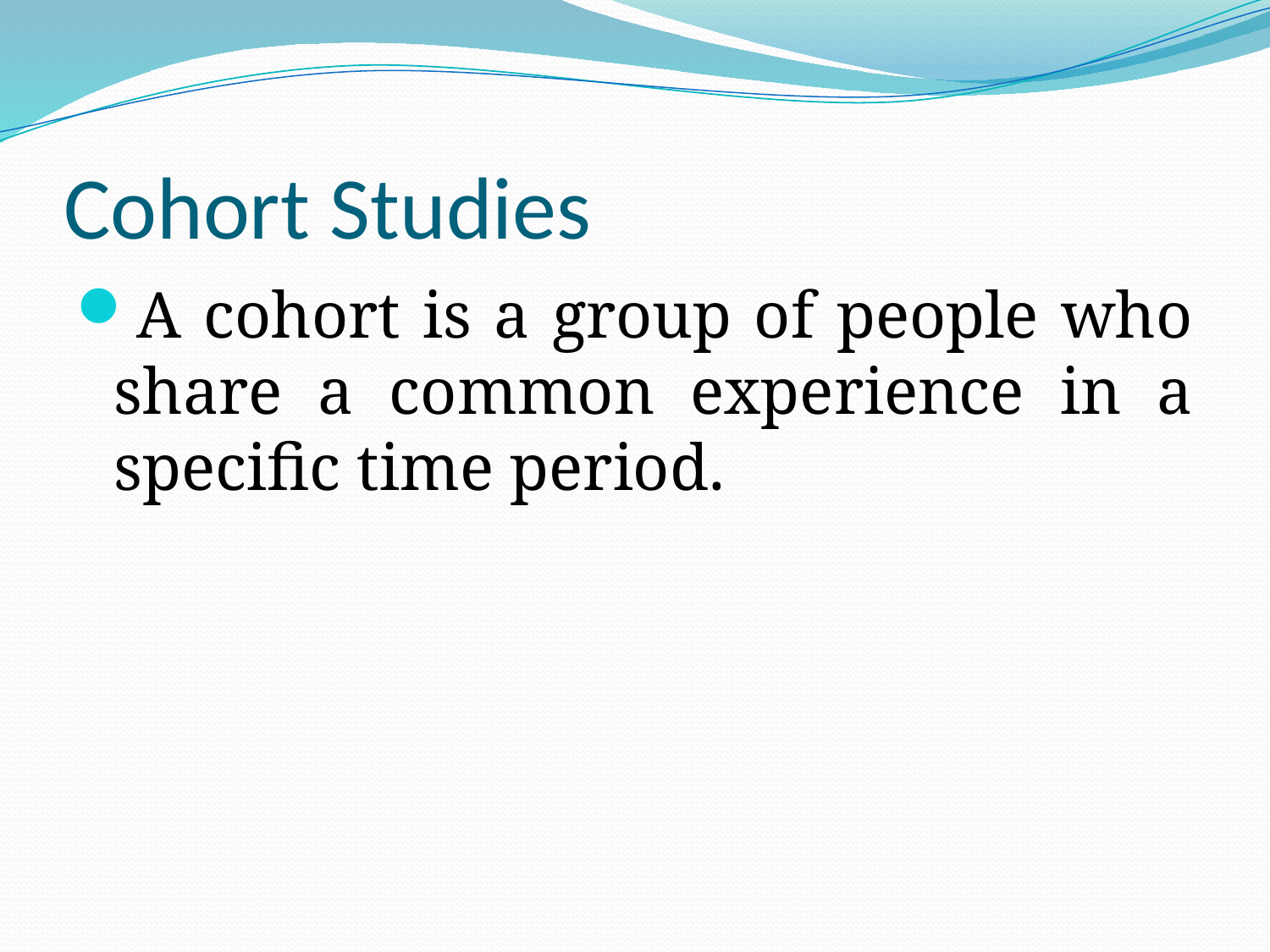

# Cohort Studies
A cohort is a group of people who share a common experience in a specific time period.